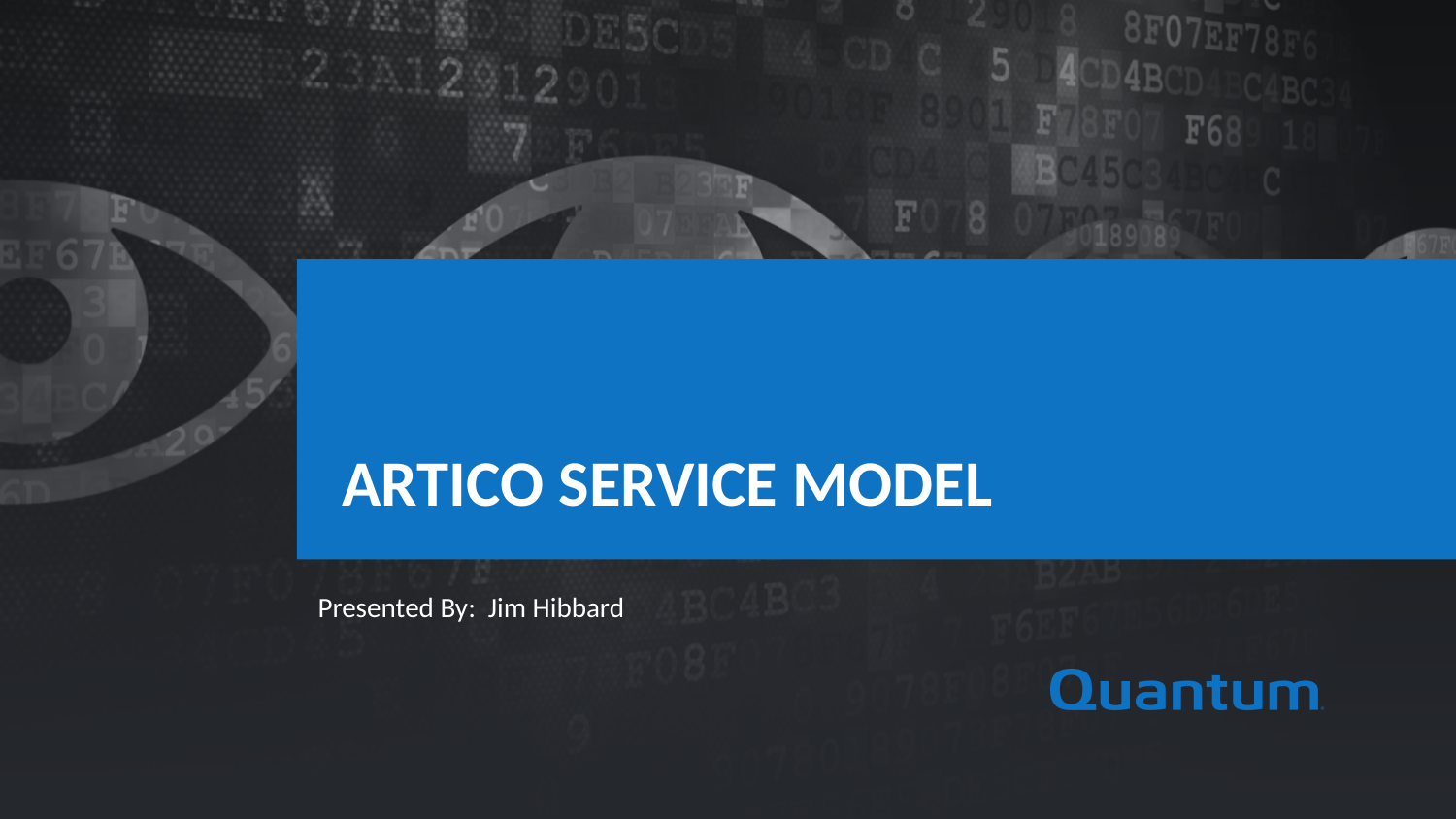

Artico Service Model
Presented By:  Jim Hibbard